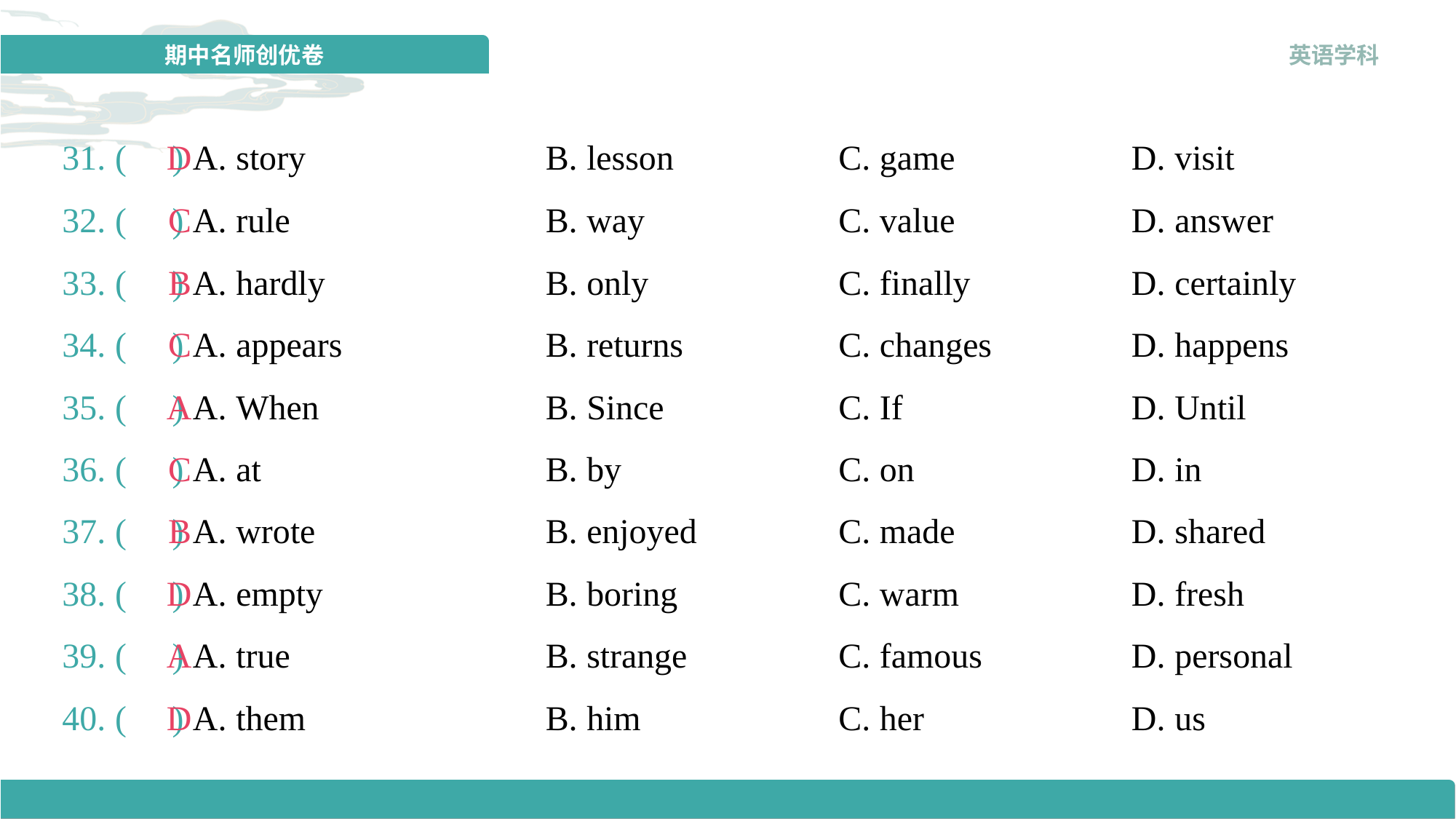

31. (     ) A. story	B. lesson	C. game	D. visit
D
32. (     ) A. rule	B. way	C. value	D. answer
C
33. (     ) A. hardly	B. only	C. finally	D. certainly
B
34. (     ) A. appears	B. returns	C. changes	D. happens
C
35. (     ) A. When	B. Since	C. If	D. Until
A
36. (     ) A. at	B. by	C. on	D. in
C
37. (     ) A. wrote	B. enjoyed	C. made	D. shared
B
38. (     ) A. empty	B. boring	C. warm	D. fresh
D
39. (     ) A. true	B. strange	C. famous	D. personal
A
40. (     ) A. them	B. him	C. her	D. us
D